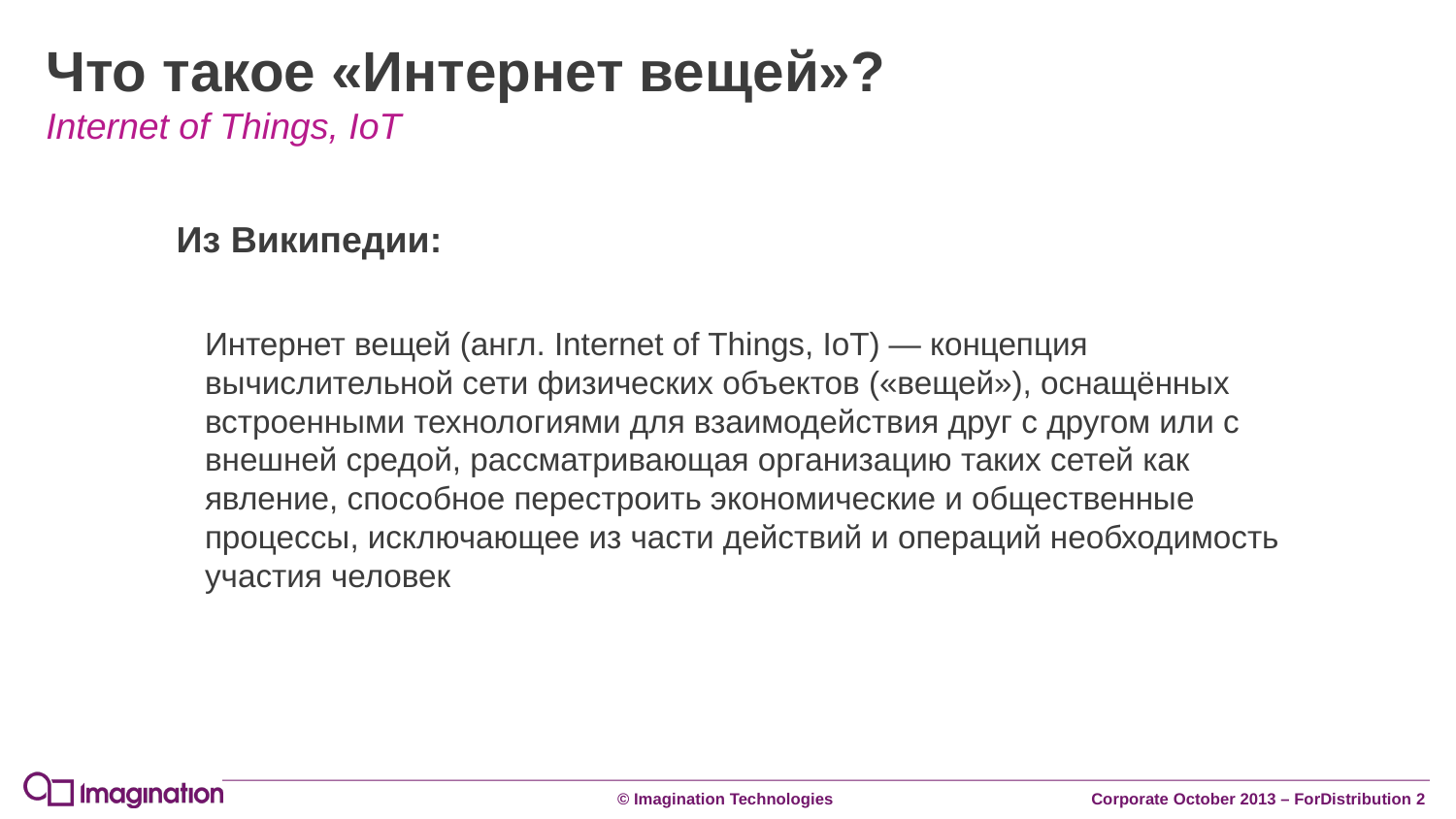

# Что такое «Интернет вещей»?
Internet of Things, IoT

	Из Википедии:

	Интернет вещей (англ. Internet of Things, IoT) — концепция вычислительной сети физических объектов («вещей»), оснащённых встроенными технологиями для взаимодействия друг с другом или с внешней средой, рассматривающая организацию таких сетей как явление, способное перестроить экономические и общественные процессы, исключающее из части действий и операций необходимость участия человек